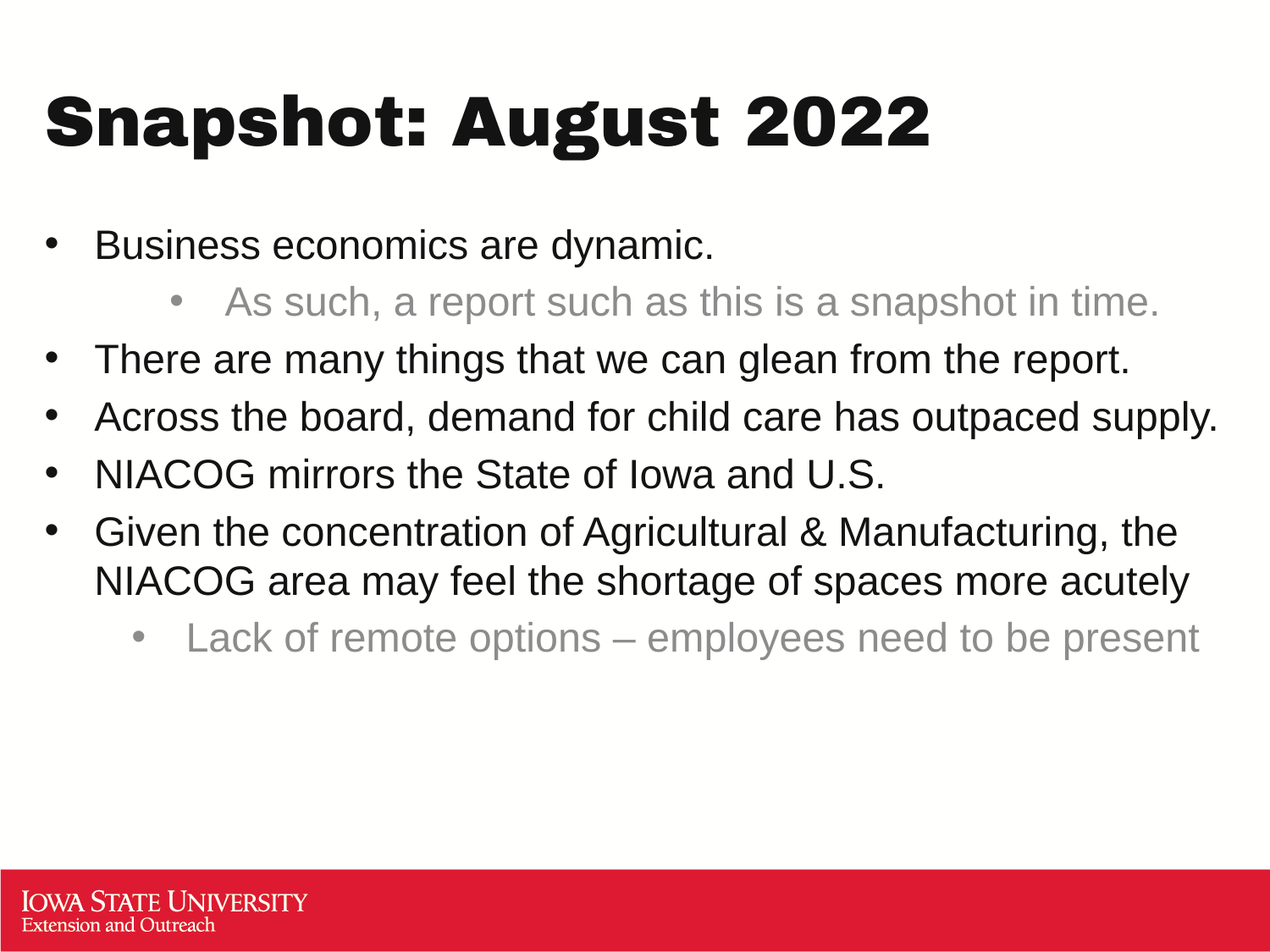

# Snapshot: August 2022
Business economics are dynamic.
As such, a report such as this is a snapshot in time.
There are many things that we can glean from the report.
Across the board, demand for child care has outpaced supply.
NIACOG mirrors the State of Iowa and U.S.
Given the concentration of Agricultural & Manufacturing, the NIACOG area may feel the shortage of spaces more acutely
Lack of remote options – employees need to be present